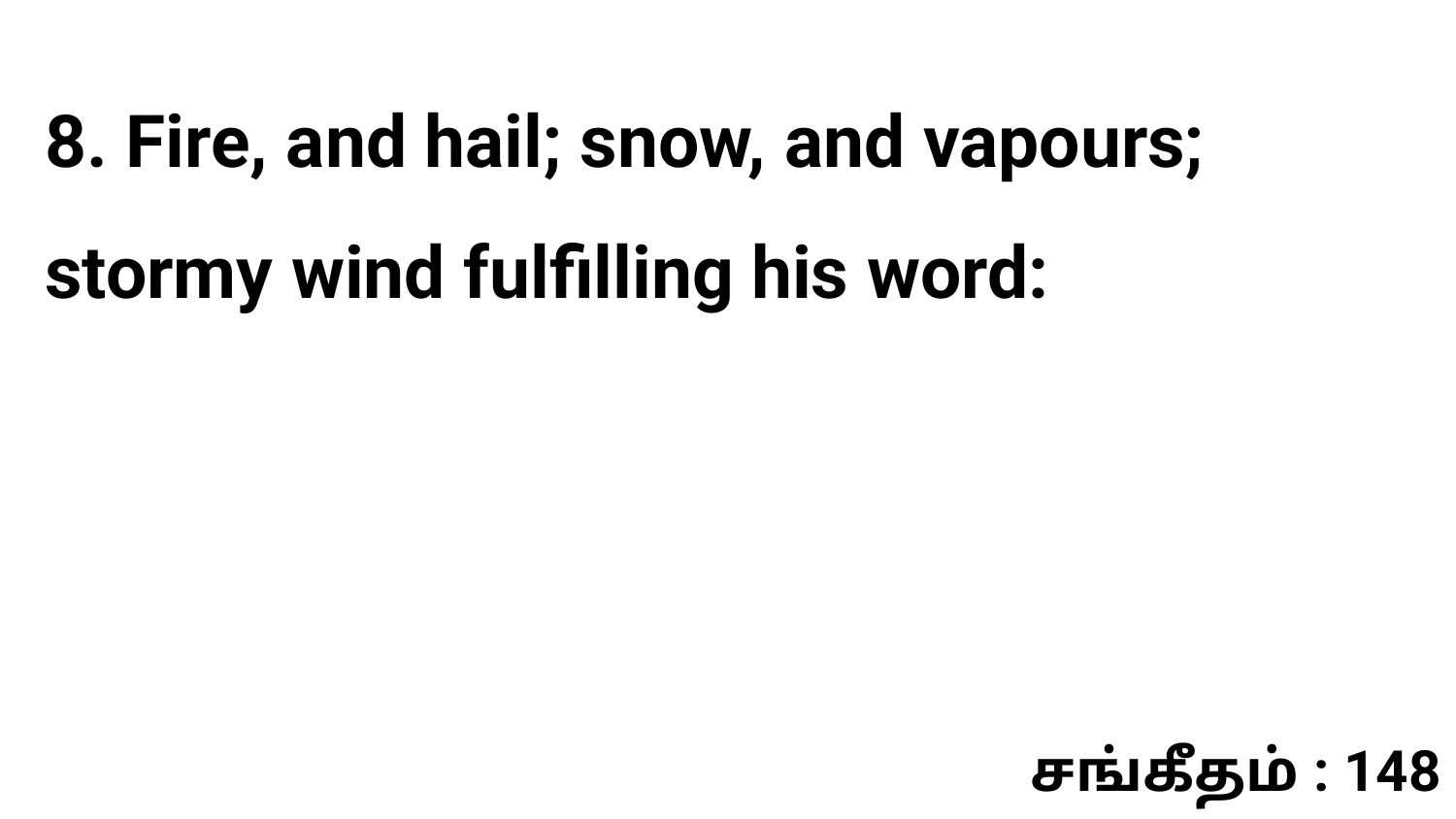

8. Fire, and hail; snow, and vapours; stormy wind fulfilling his word:
சங்கீதம் : 148